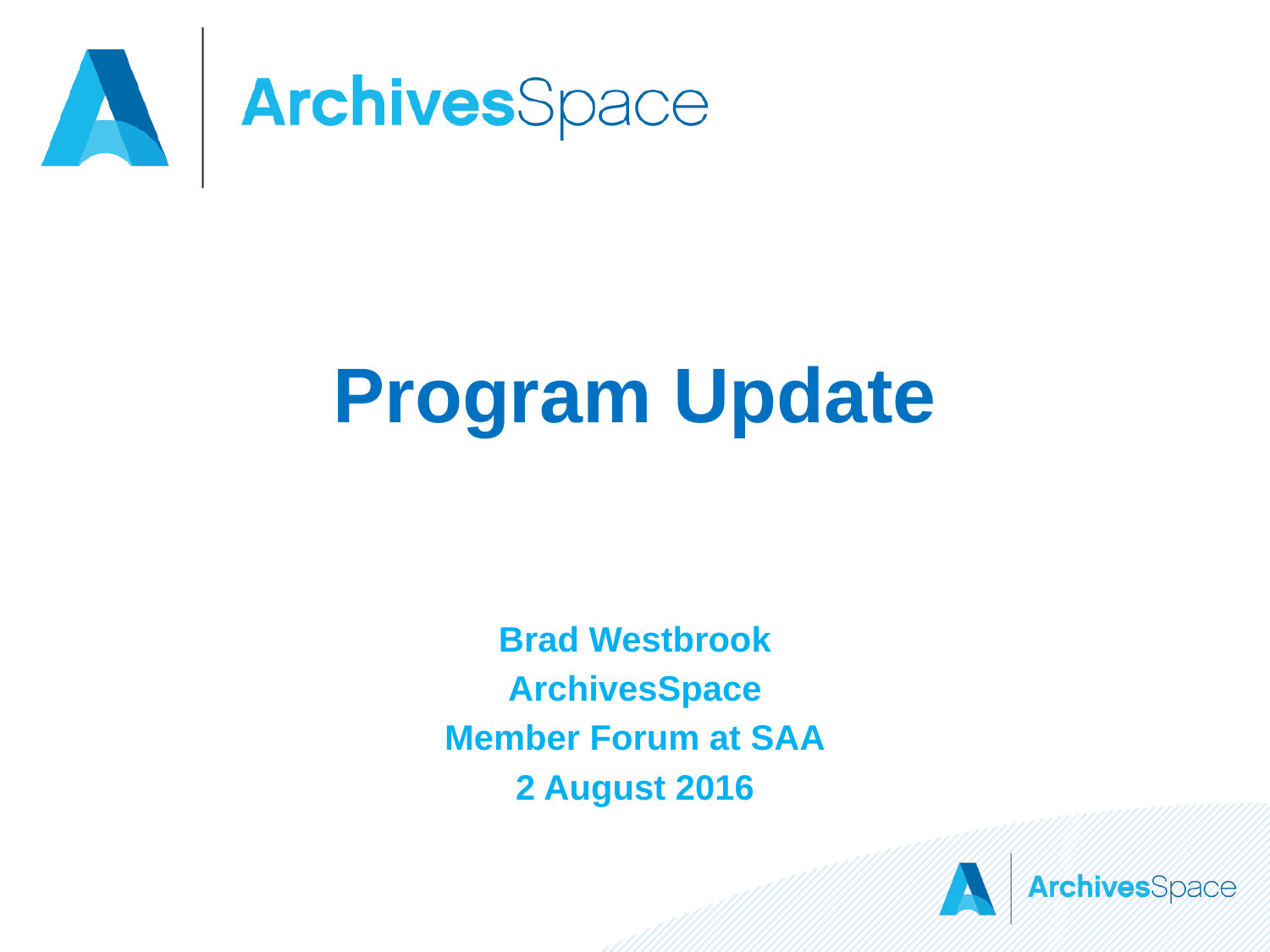

# Program Update

Brad Westbrook
ArchivesSpace
Member Forum at SAA
2 August 2016